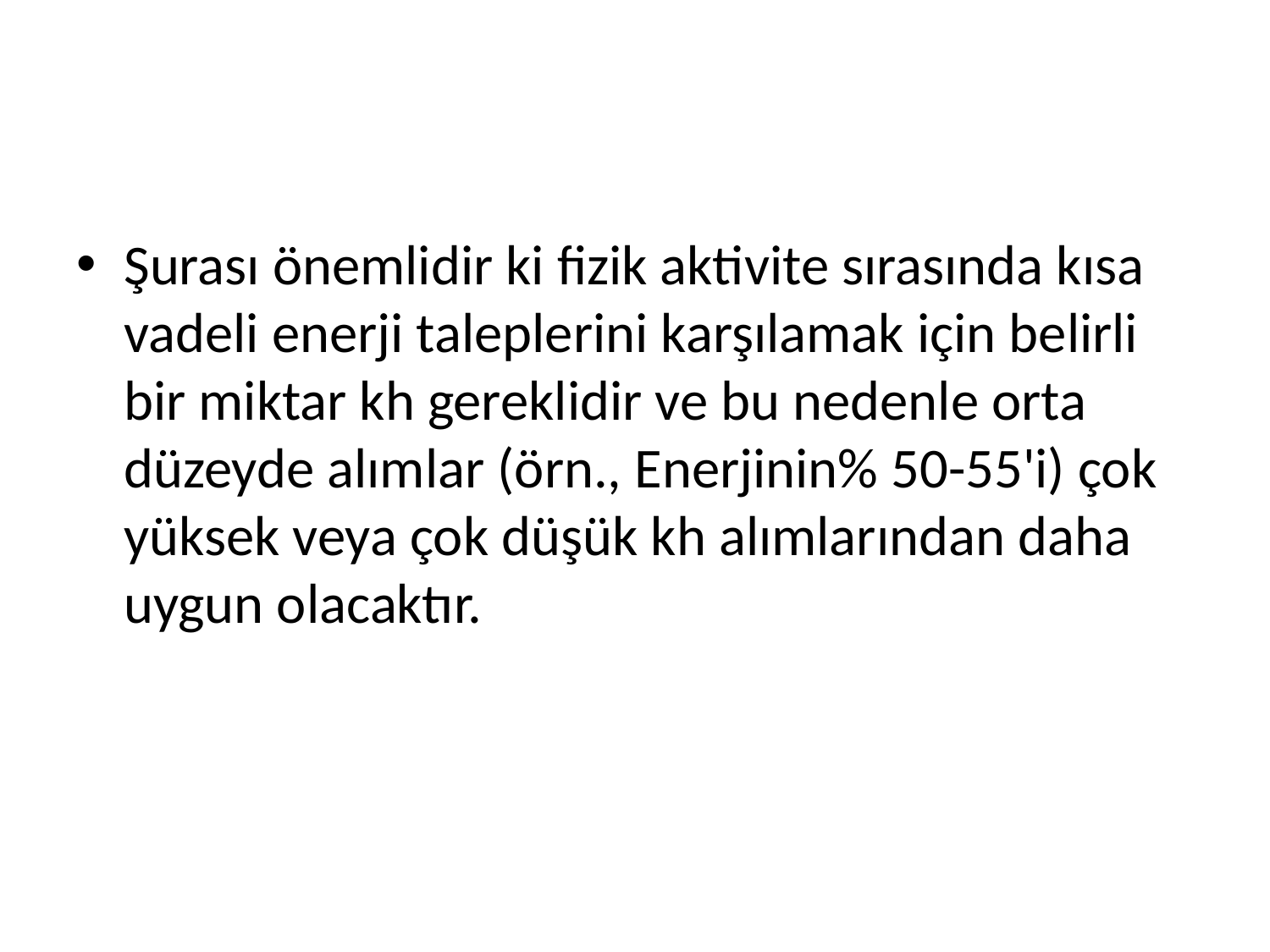

#
Şurası önemlidir ki fizik aktivite sırasında kısa vadeli enerji taleplerini karşılamak için belirli bir miktar kh gereklidir ve bu nedenle orta düzeyde alımlar (örn., Enerjinin% 50-55'i) çok yüksek veya çok düşük kh alımlarından daha uygun olacaktır.